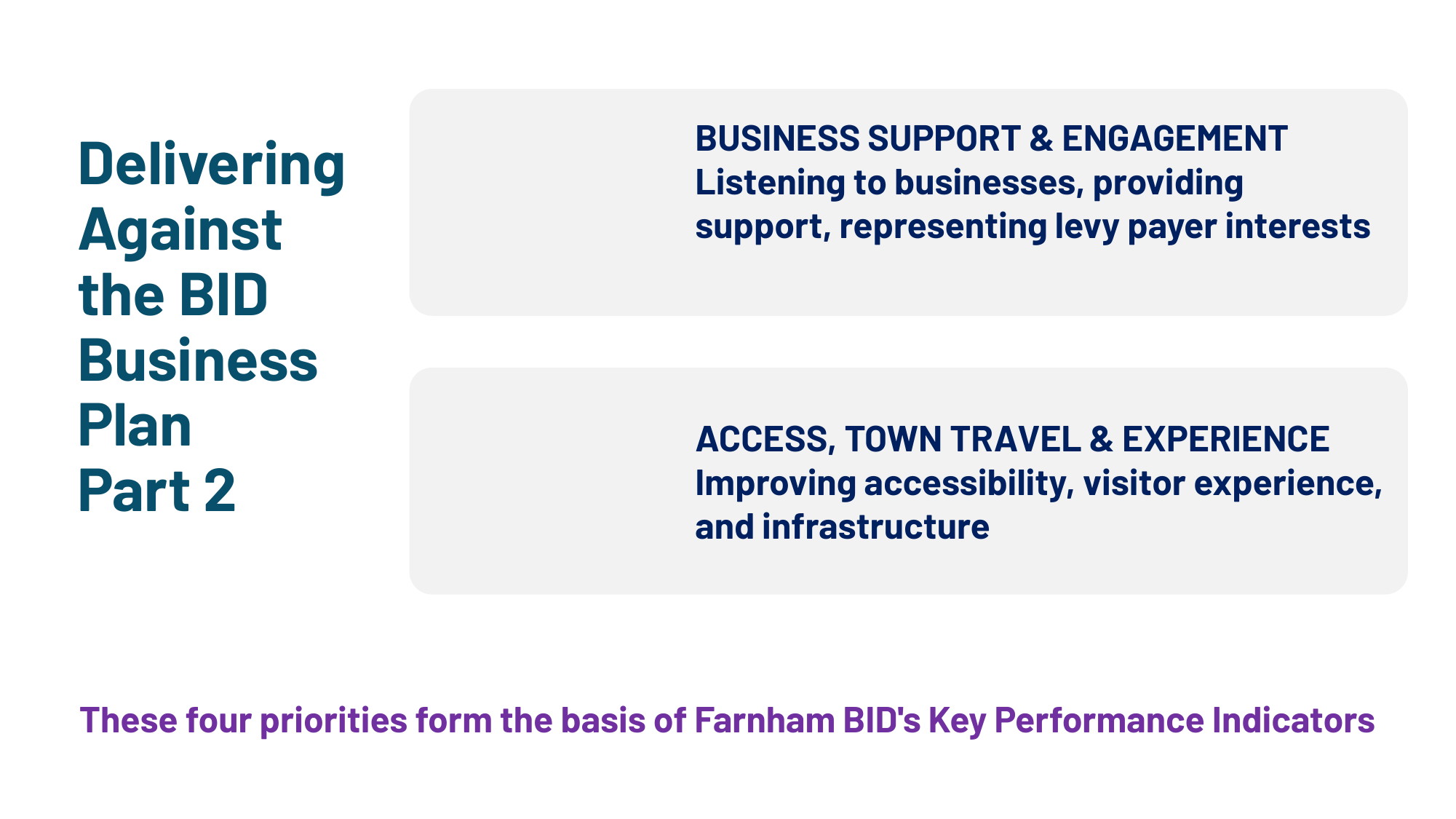

# Delivering Against the BID Business Plan Part 2
BUSINESS SUPPORT & ENGAGEMENT
Listening to businesses, providing support, representing levy payer interests
ACCESS, TOWN TRAVEL & EXPERIENCE
Improving accessibility, visitor experience, and infrastructure

These four priorities form the basis of Farnham BID's Key Performance Indicators

Report Written & Prepared by Janie Elliott-Dunn Farnham BID Manager 2026
12